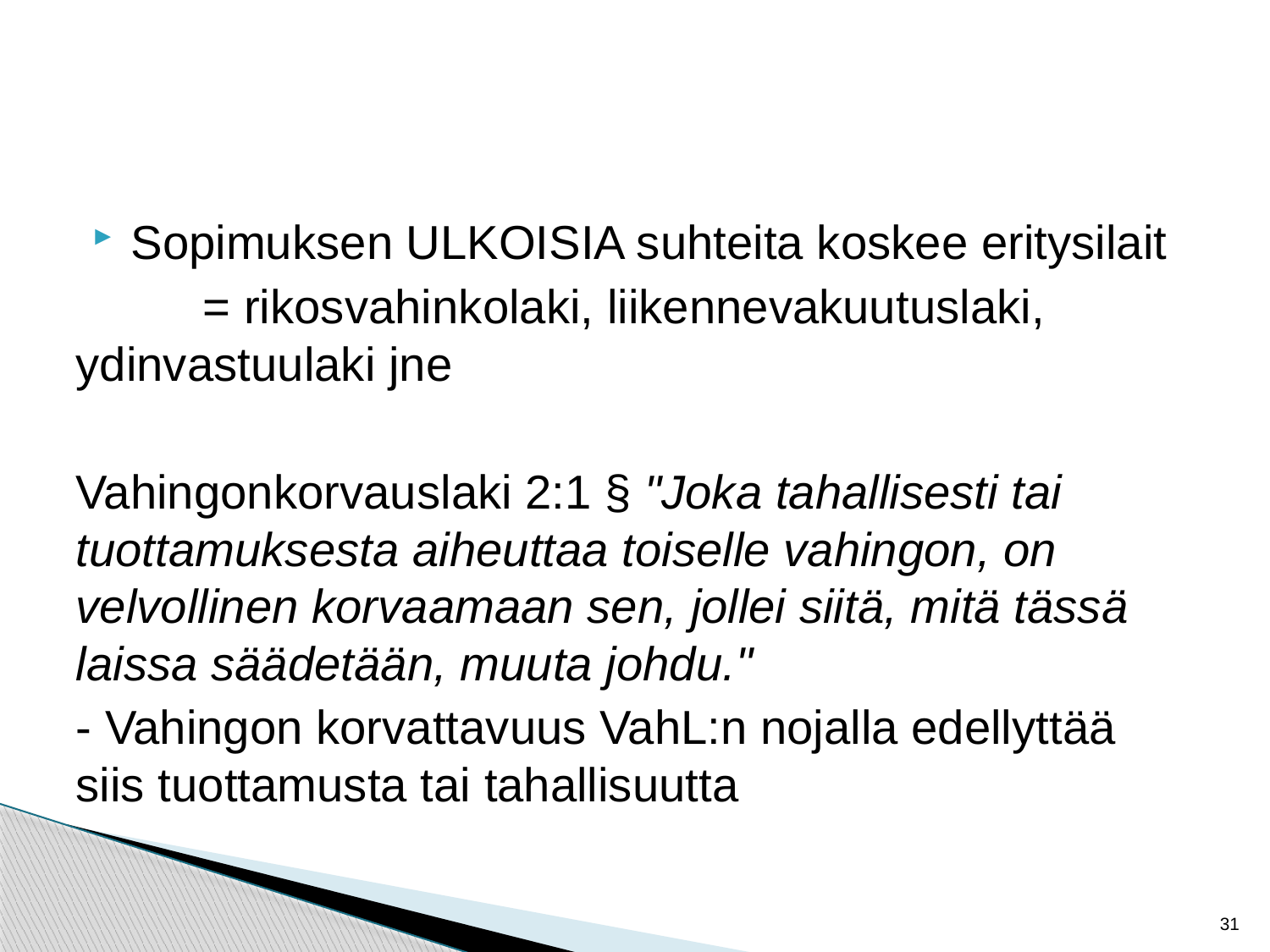

#
Sopimuksen ULKOISIA suhteita koskee eritysilait
	= rikosvahinkolaki, liikennevakuutuslaki, 	ydinvastuulaki jne

Vahingonkorvauslaki 2:1 § "Joka tahallisesti tai tuottamuksesta aiheuttaa toiselle vahingon, on velvollinen korvaamaan sen, jollei siitä, mitä tässä laissa säädetään, muuta johdu."
- Vahingon korvattavuus VahL:n nojalla edellyttää siis tuottamusta tai tahallisuutta
31